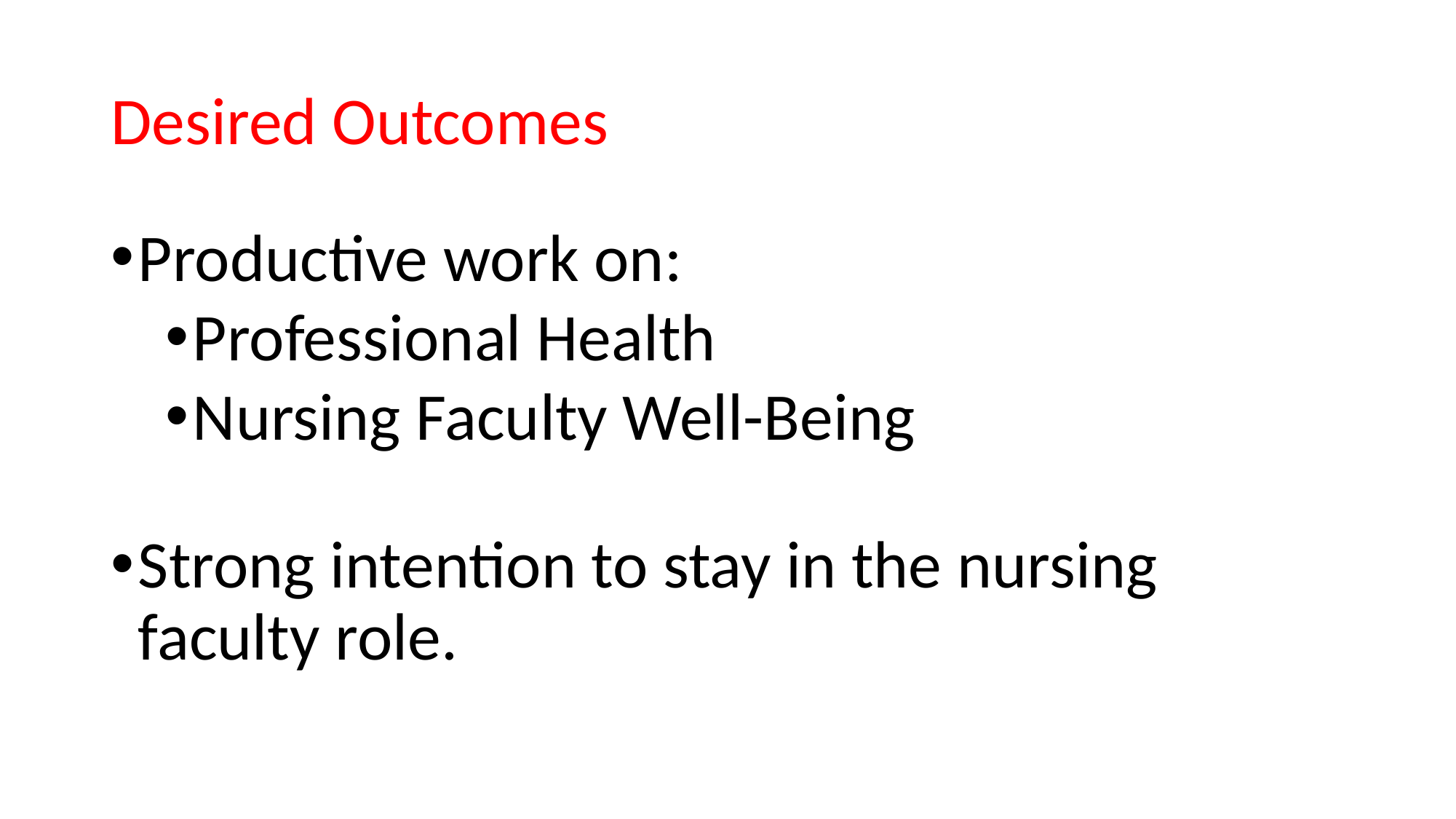

# Desired Outcomes
Productive work on:
Professional Health
Nursing Faculty Well-Being

Strong intention to stay in the nursing faculty role.